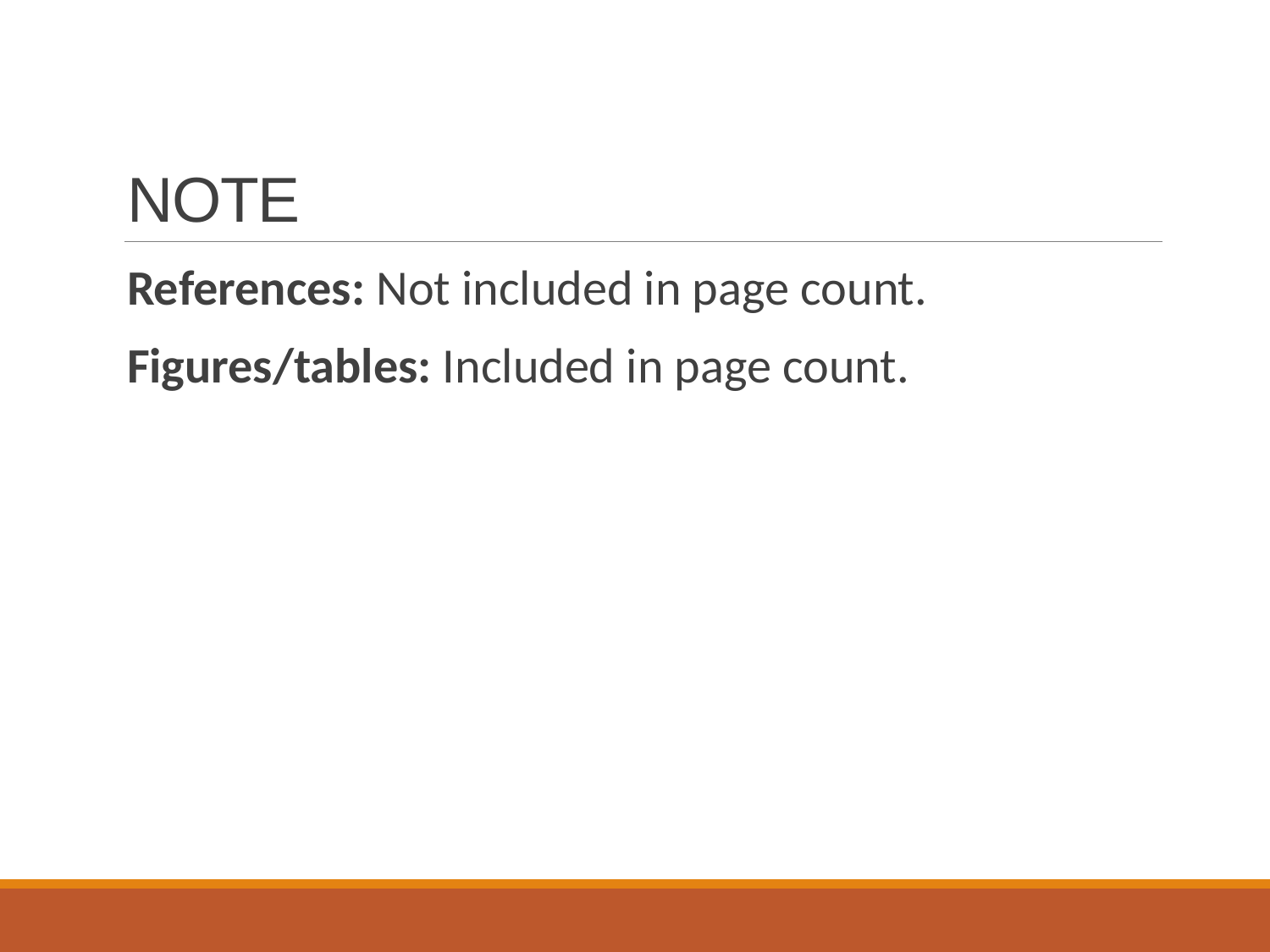

# NOTE
References: Not included in page count.
Figures/tables: Included in page count.